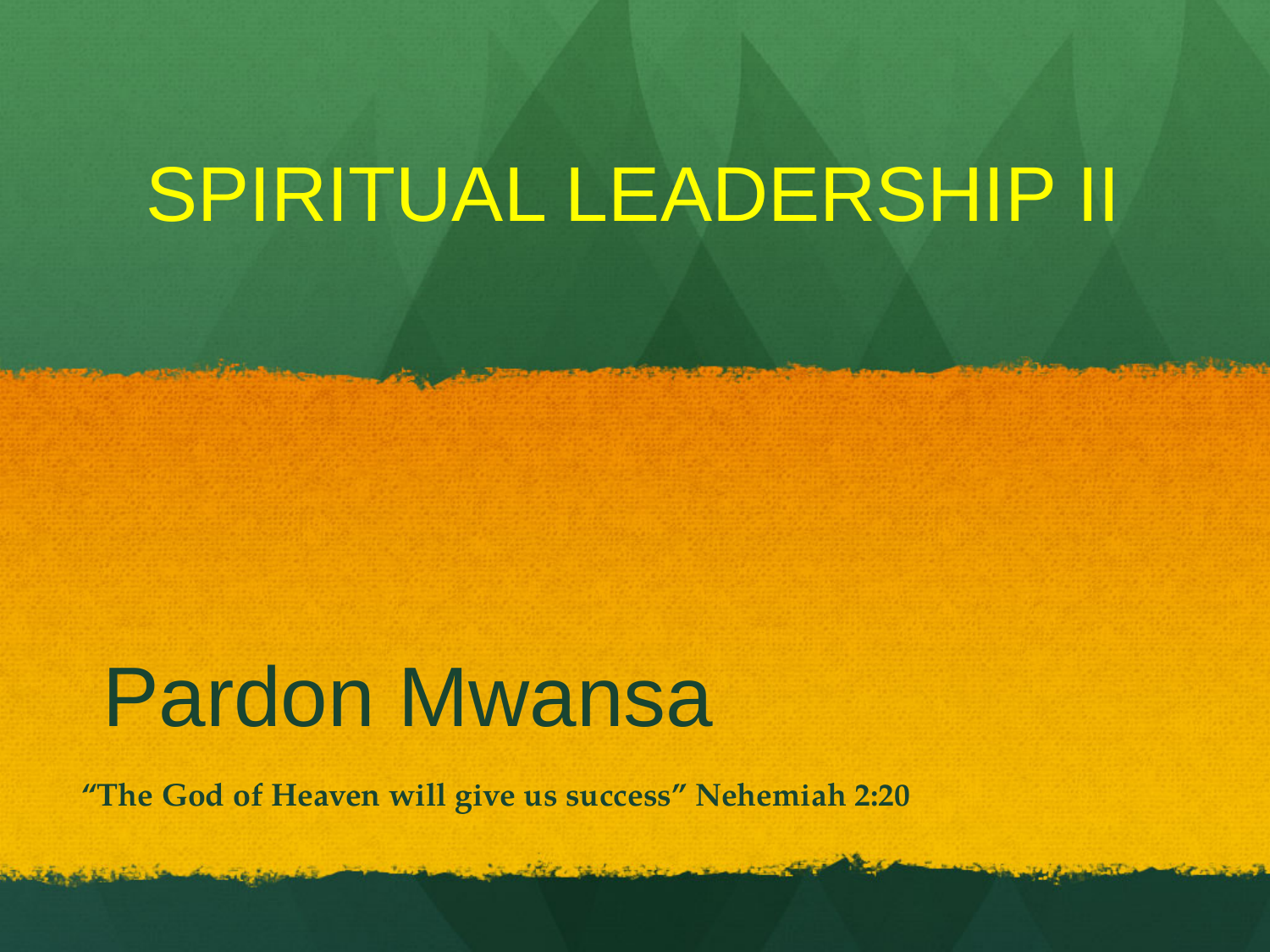

# SPIRITUAL LEADERSHIP II
Pardon Mwansa

“The God of Heaven will give us success” Nehemiah 2:20